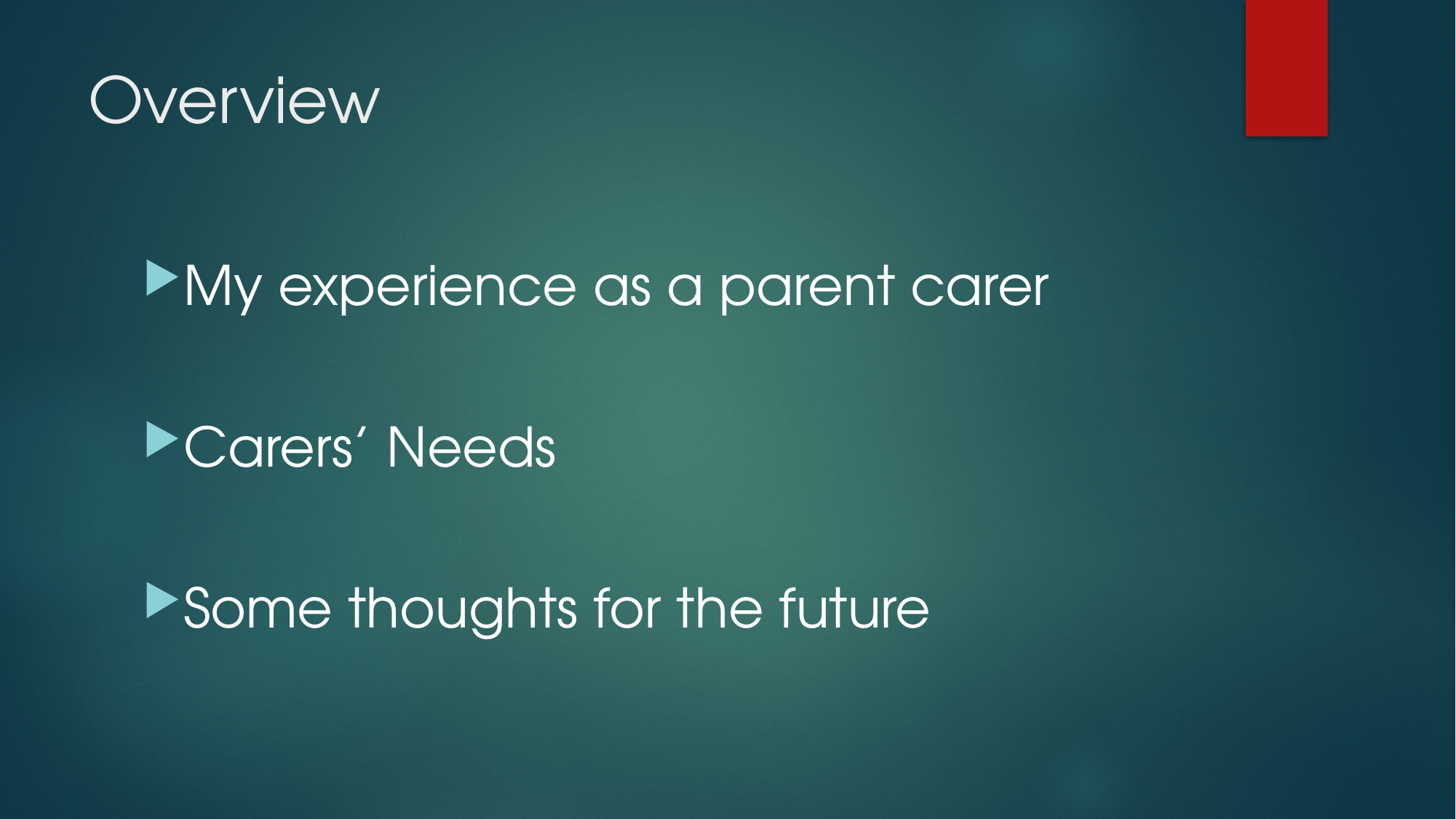

# Overview
My experience as a parent carer

Carers’ Needs

Some thoughts for the future